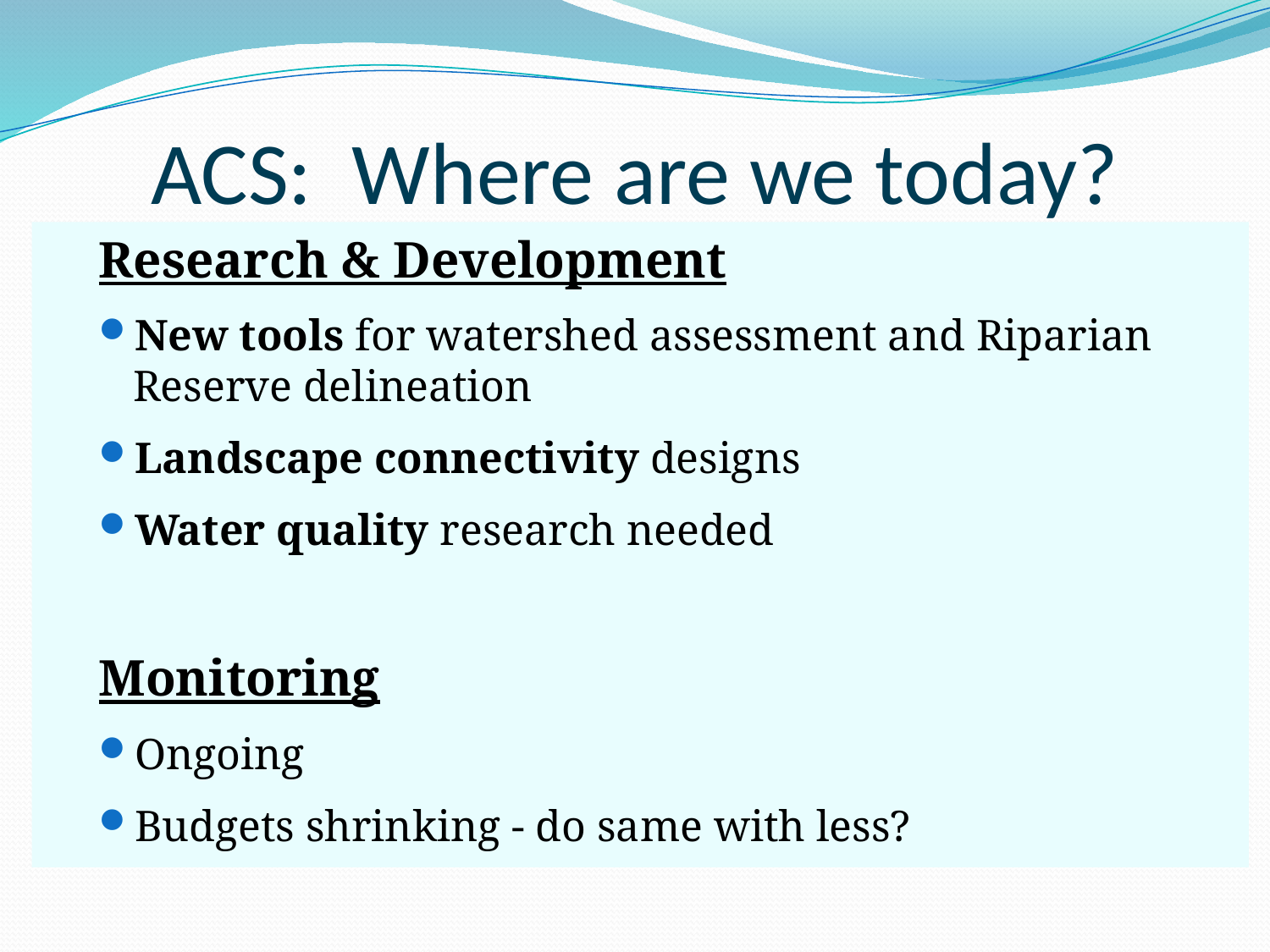

# ACS:  Where are we today?
Research & Development
New tools for watershed assessment and Riparian Reserve delineation
Landscape connectivity designs
Water quality research needed

Monitoring
Ongoing
Budgets shrinking - do same with less?